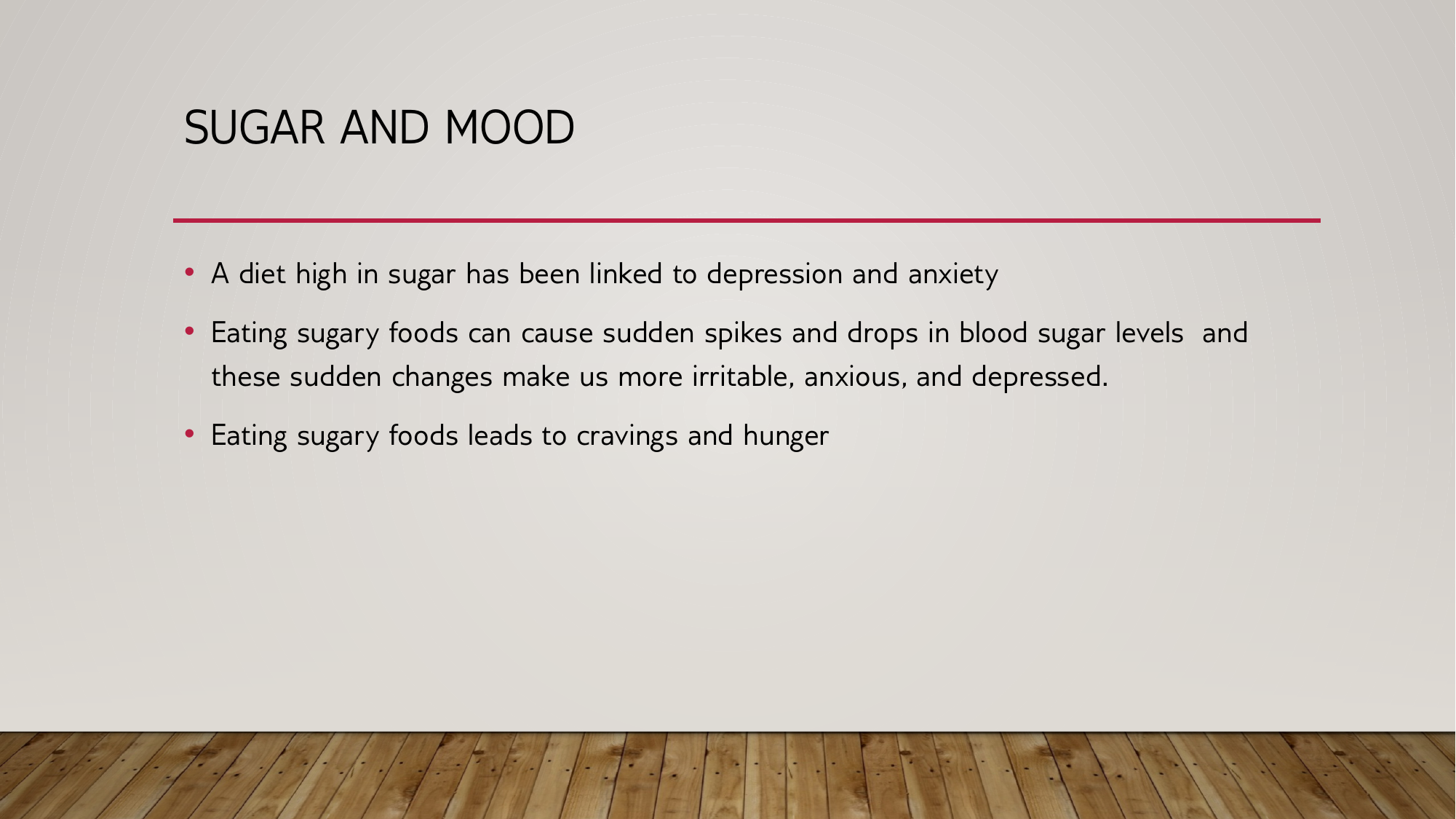

# Sugar and mood
A diet high in sugar has been linked to depression and anxiety
Eating sugary foods can cause sudden spikes and drops in blood sugar levels  and these sudden changes make us more irritable, anxious, and depressed.
Eating sugary foods leads to cravings and hunger